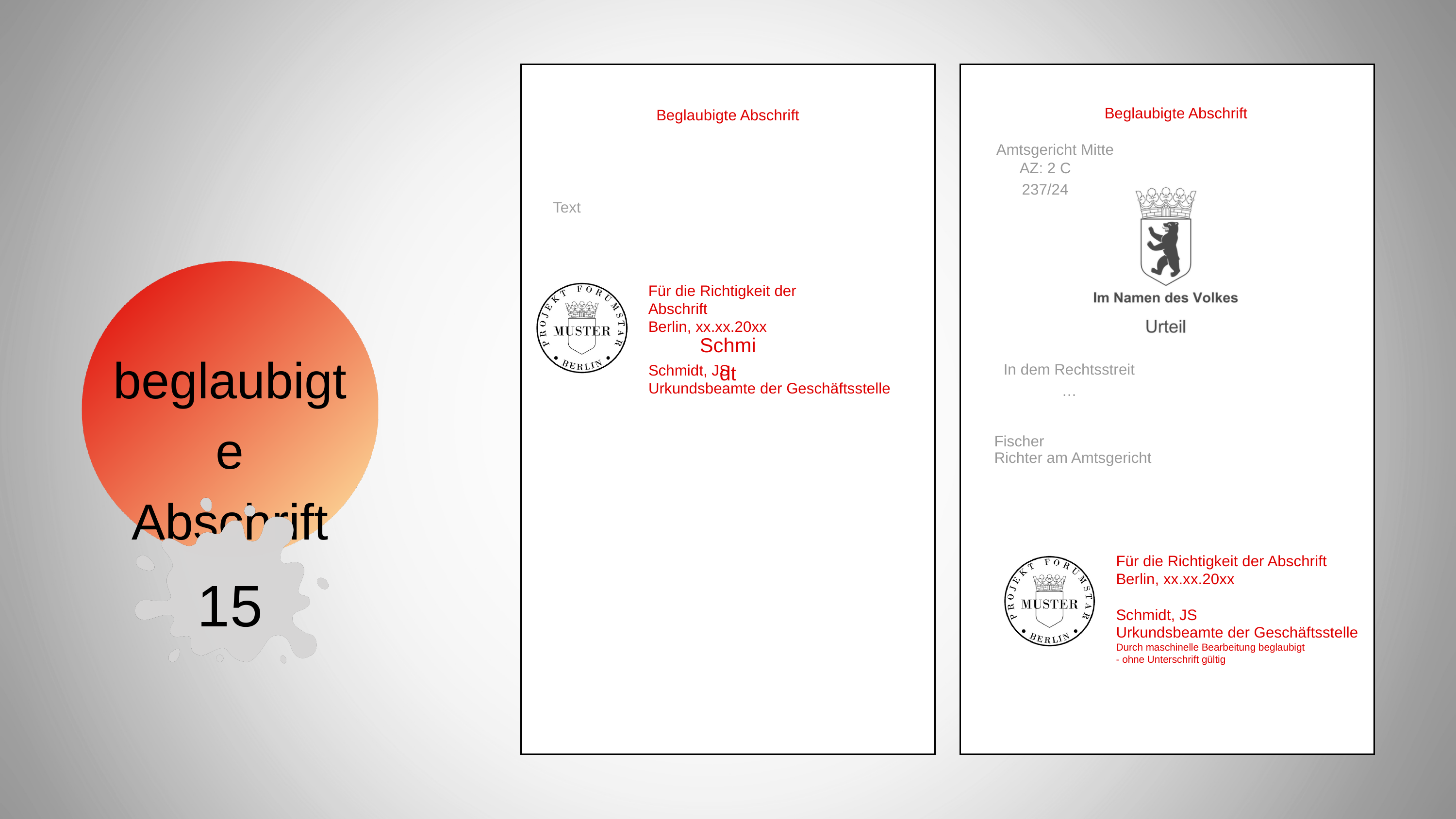

Beglaubigte Abschrift
Beglaubigte Abschrift
Amtsgericht Mitte
AZ: 2 C 237/24

Text

beglaubigte
Abschrift

Für die Richtigkeit der Abschrift
Berlin, xx.xx.20xx
Schmidt
In dem Rechtsstreit …
Schmidt, JS
Urkundsbeamte der Geschäftsstelle
Fischer
Richter am Amtsgericht

Für die Richtigkeit der Abschrift
Berlin, xx.xx.20xx

Schmidt, JS
Urkundsbeamte der Geschäftsstelle
Durch maschinelle Bearbeitung beglaubigt
- ohne Unterschrift gültig

15